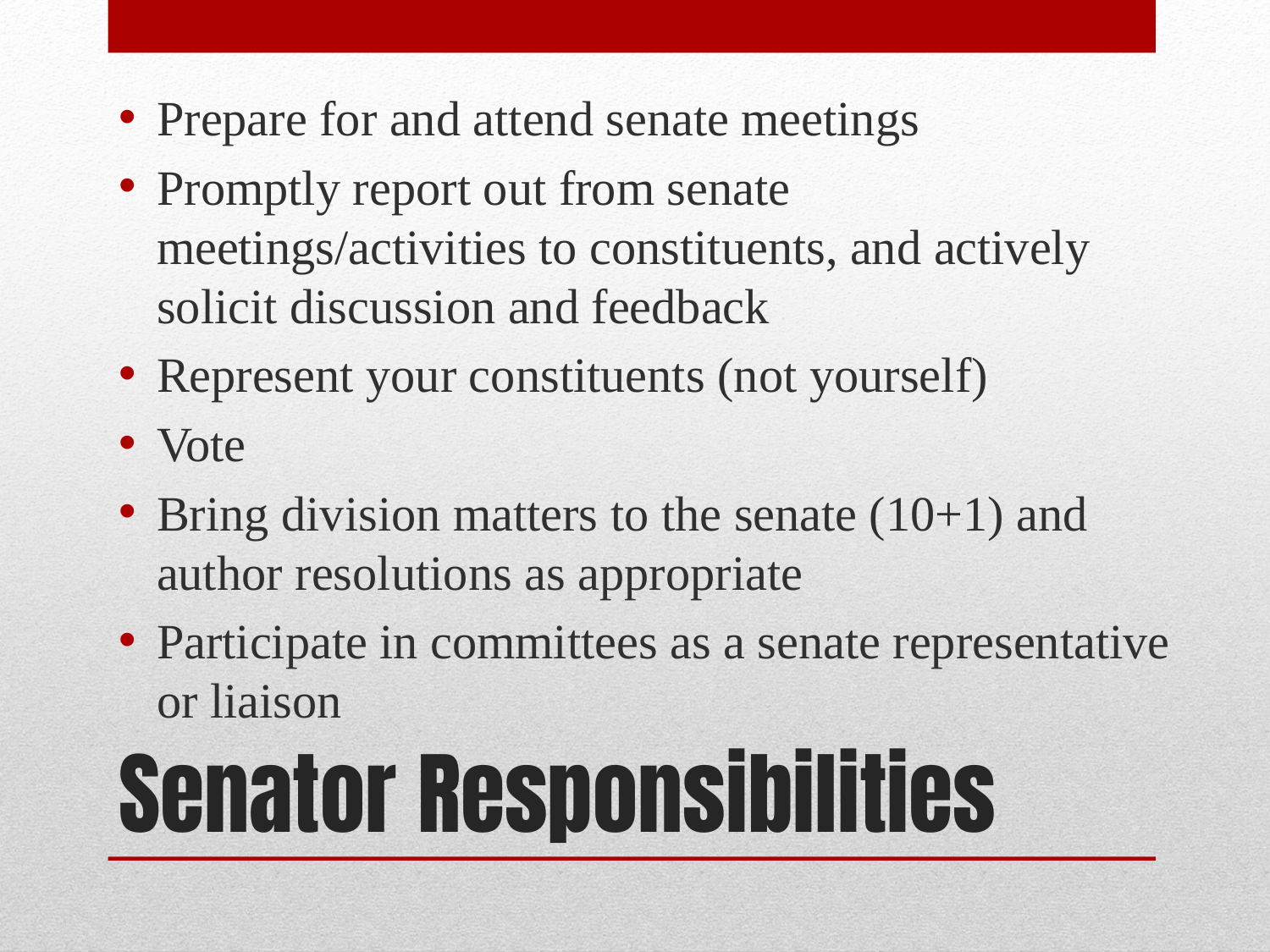

Prepare for and attend senate meetings
Promptly report out from senate meetings/activities to constituents, and actively solicit discussion and feedback
Represent your constituents (not yourself)
Vote
Bring division matters to the senate (10+1) and author resolutions as appropriate
Participate in committees as a senate representative or liaison
# Senator Responsibilities